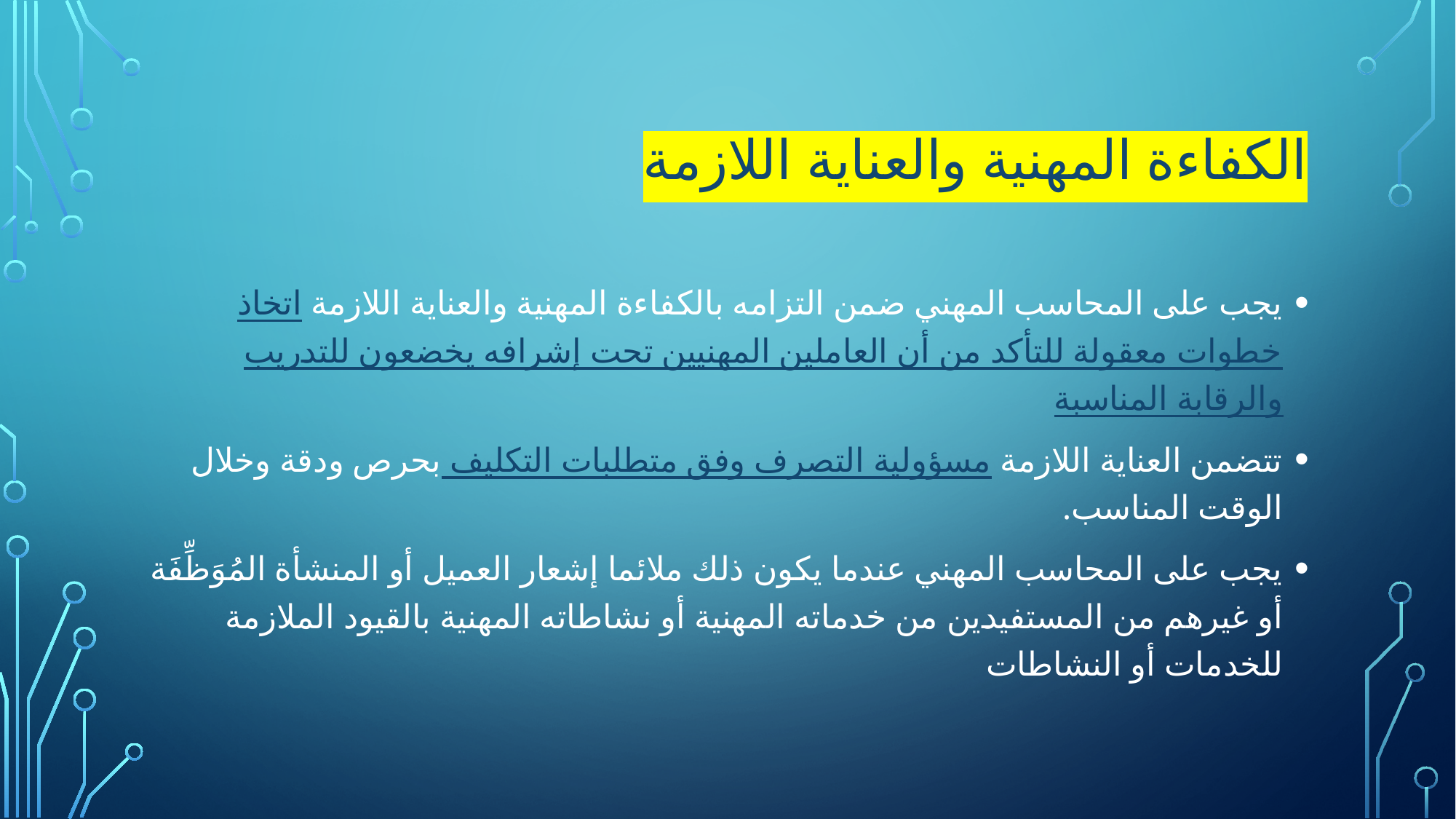

# الكفاءة المهنية والعناية اللازمة
يجب على المحاسب المهني ضمن التزامه بالكفاءة المهنية والعناية اللازمة اتخاذ خطوات معقولة للتأكد من أن العاملين المهنيين تحت إشرافه يخضعون للتدريب والرقابة المناسبة
تتضمن العناية اللازمة مسؤولية التصرف وفق متطلبات التكليف بحرص ودقة وخلال الوقت المناسب.
يجب على المحاسب المهني عندما يكون ذلك ملائما إشعار العميل أو المنشأة المُوَظِّفَة أو غيرهم من المستفيدين من خدماته المهنية أو نشاطاته المهنية بالقيود الملازمة للخدمات أو النشاطات